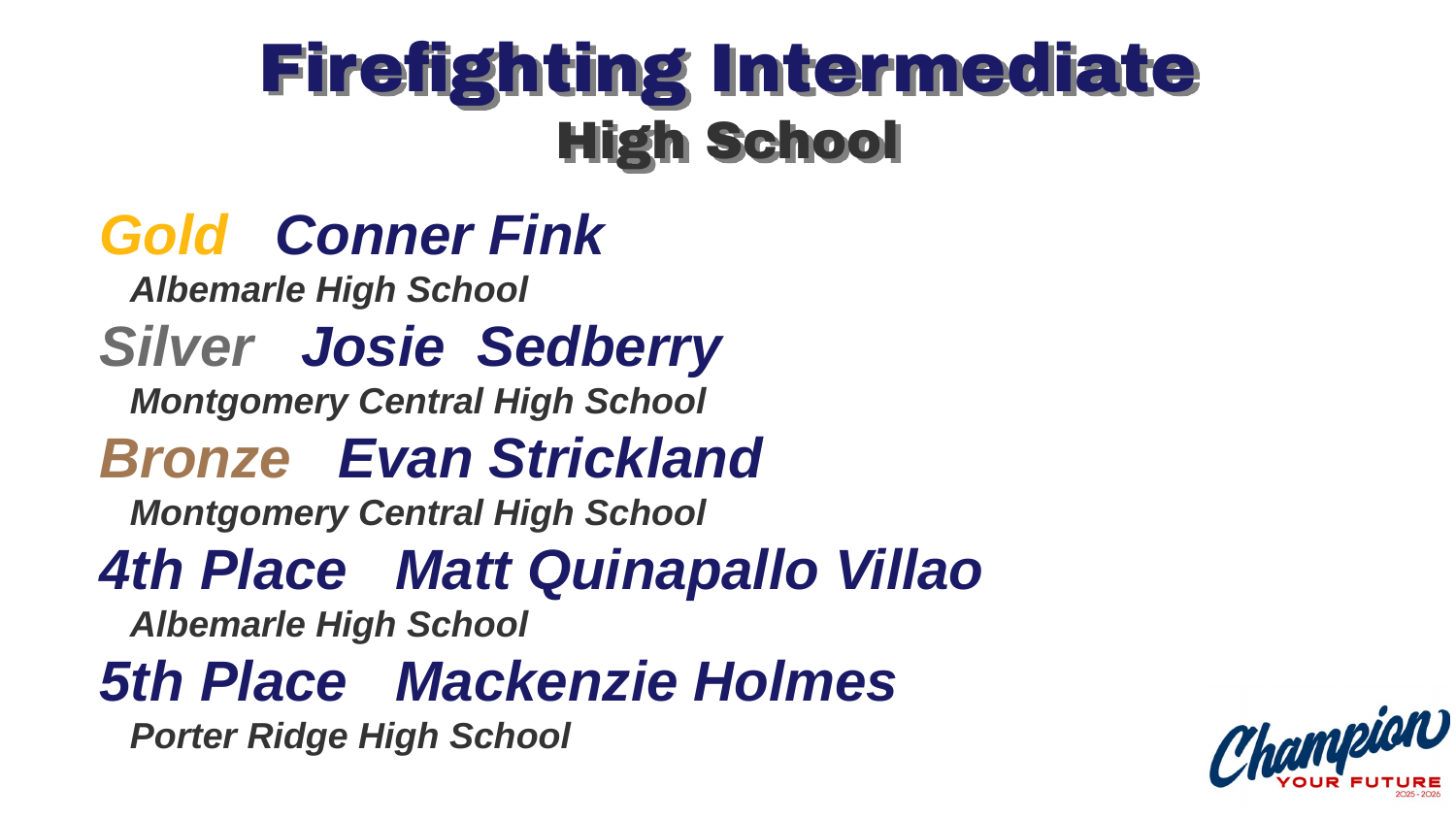

# Firefighting Intermediate High School
Gold   Conner Fink
   Albemarle High School
Silver   Josie  Sedberry
   Montgomery Central High School
Bronze   Evan Strickland
   Montgomery Central High School
4th Place   Matt Quinapallo Villao
   Albemarle High School
5th Place   Mackenzie Holmes
   Porter Ridge High School